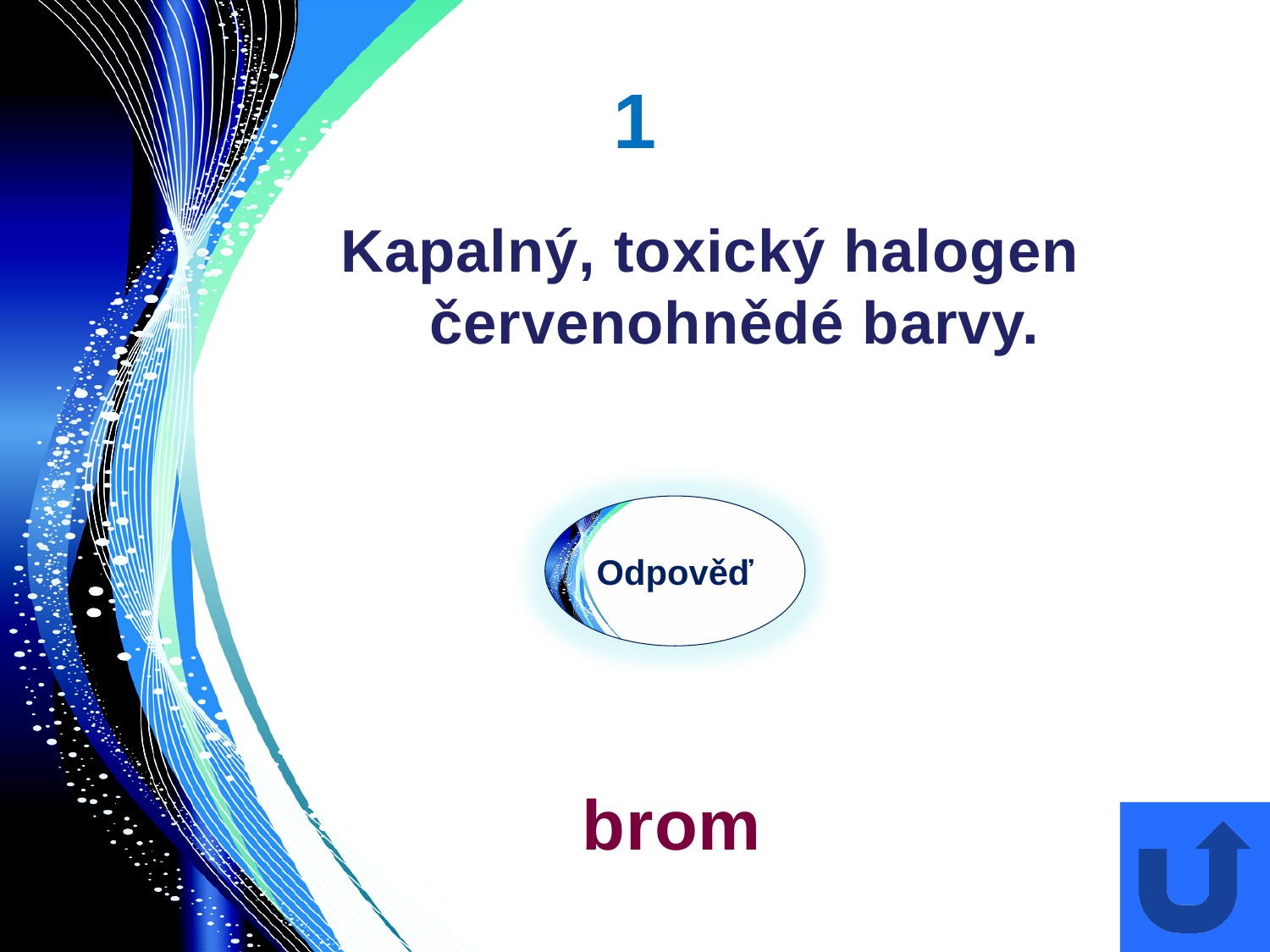

# 1
Kapalný, toxický halogen červenohnědé barvy.
Odpověď
brom